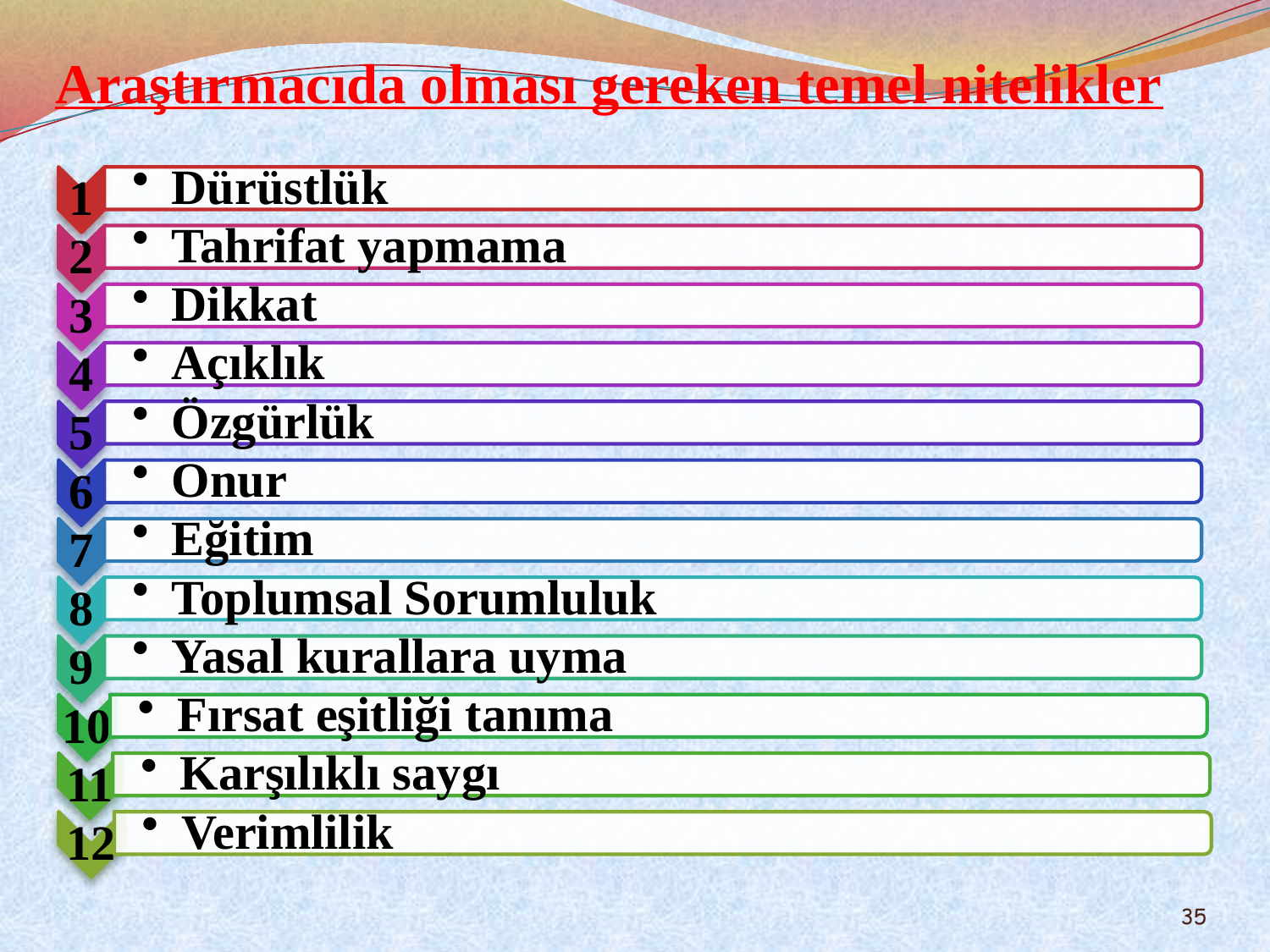

# Araştırmacıda olması gereken temel nitelikler
1
Dürüstlük
2
Tahrifat yapmama
3
Dikkat
4
Açıklık
5
Özgürlük
6
Onur
7
Eğitim
8
Toplumsal Sorumluluk
9
Yasal kurallara uyma
10
Fırsat eşitliği tanıma
11
Karşılıklı saygı
12
Verimlilik
35